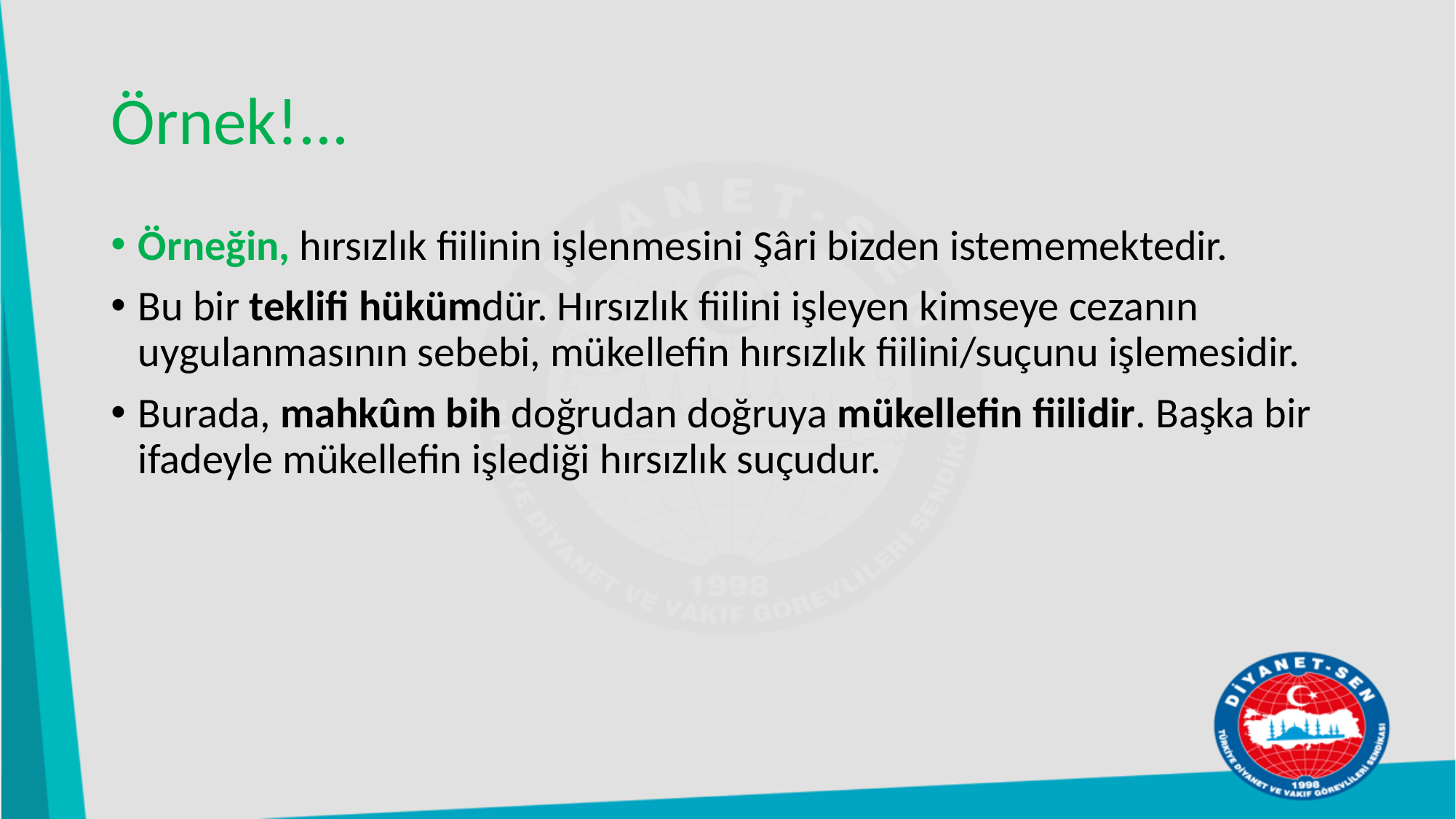

# Örnek!...
Örneğin, hırsızlık fiilinin işlenmesini Şâri bizden istememektedir.
Bu bir teklifi hükümdür. Hırsızlık fiilini işleyen kimseye cezanın uygulanmasının sebebi, mükellefin hırsızlık fiilini/suçunu işlemesidir.
Burada, mahkûm bih doğrudan doğruya mükellefin fiilidir. Başka bir ifadeyle mükellefin işlediği hırsızlık suçudur.